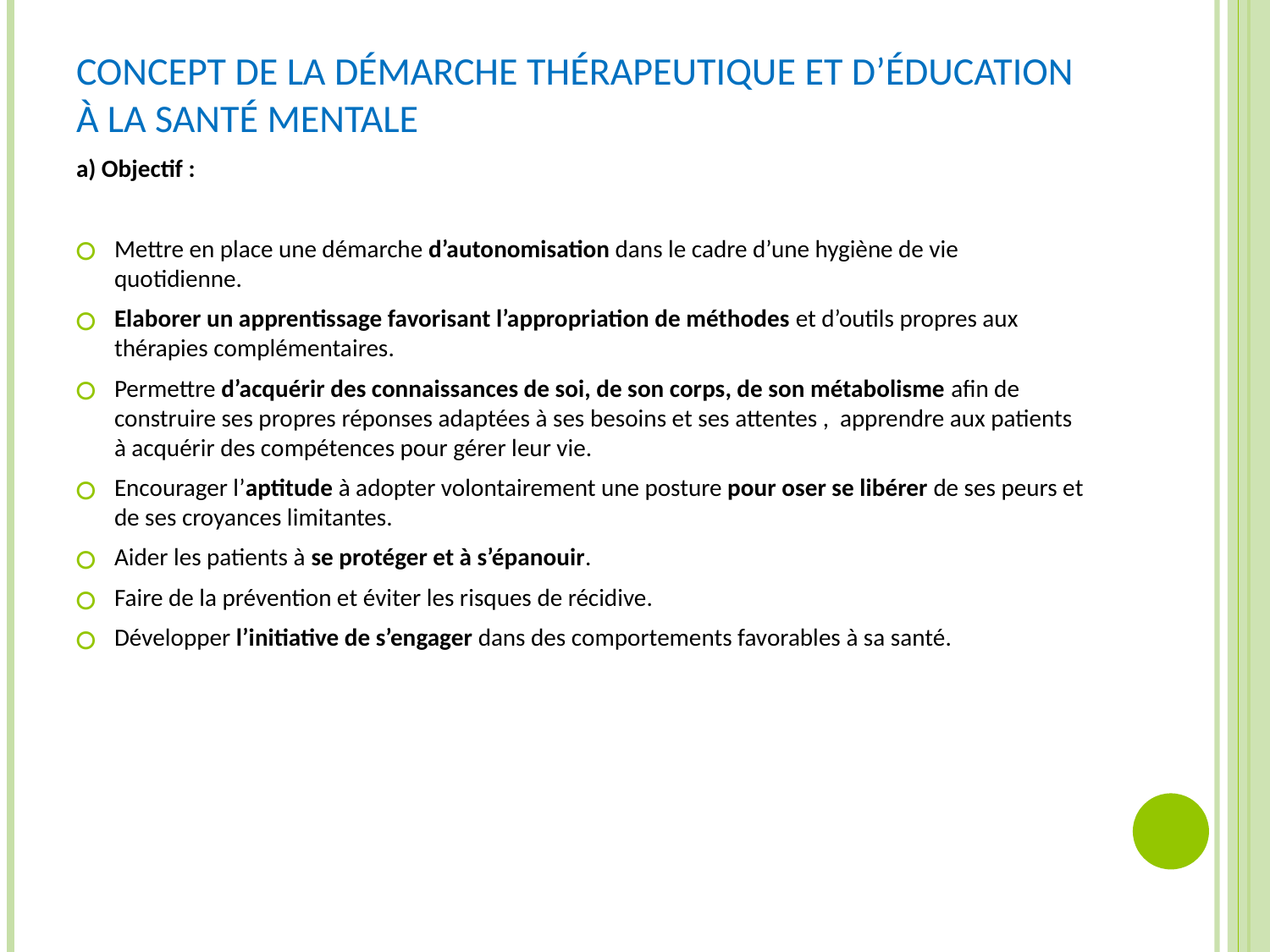

# Concept de la démarche thérapeutique et d’éducation à la santé mentale
a) Objectif :

Mettre en place une démarche d’autonomisation dans le cadre d’une hygiène de vie quotidienne.
Elaborer un apprentissage favorisant l’appropriation de méthodes et d’outils propres aux thérapies complémentaires.
Permettre d’acquérir des connaissances de soi, de son corps, de son métabolisme afin de construire ses propres réponses adaptées à ses besoins et ses attentes ,  apprendre aux patients à acquérir des compétences pour gérer leur vie.
Encourager l’aptitude à adopter volontairement une posture pour oser se libérer de ses peurs et de ses croyances limitantes.
Aider les patients à se protéger et à s’épanouir.
Faire de la prévention et éviter les risques de récidive.
Développer l’initiative de s’engager dans des comportements favorables à sa santé.